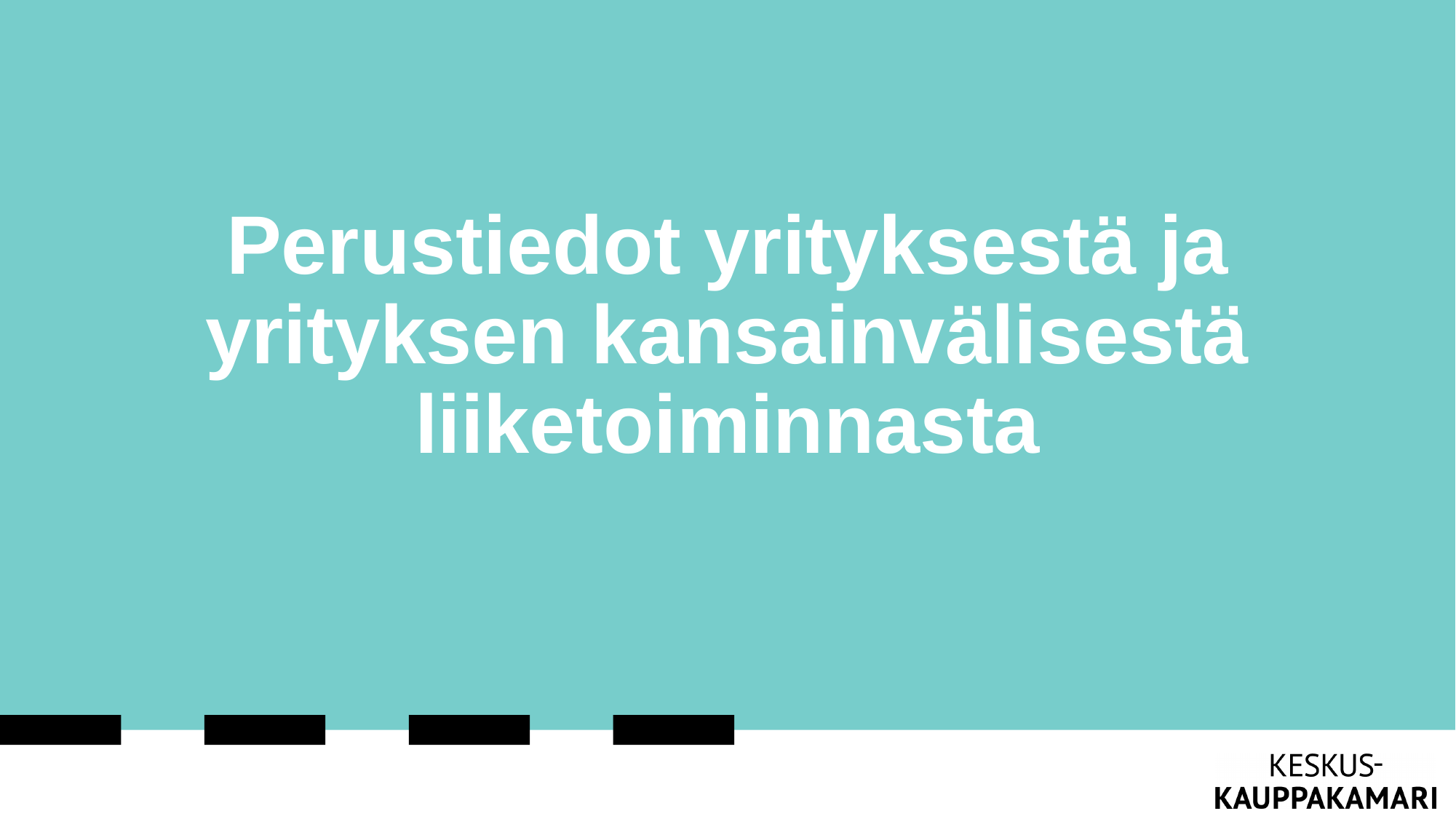

# Perustiedot yrityksestä ja yrityksen kansainvälisestä liiketoiminnasta